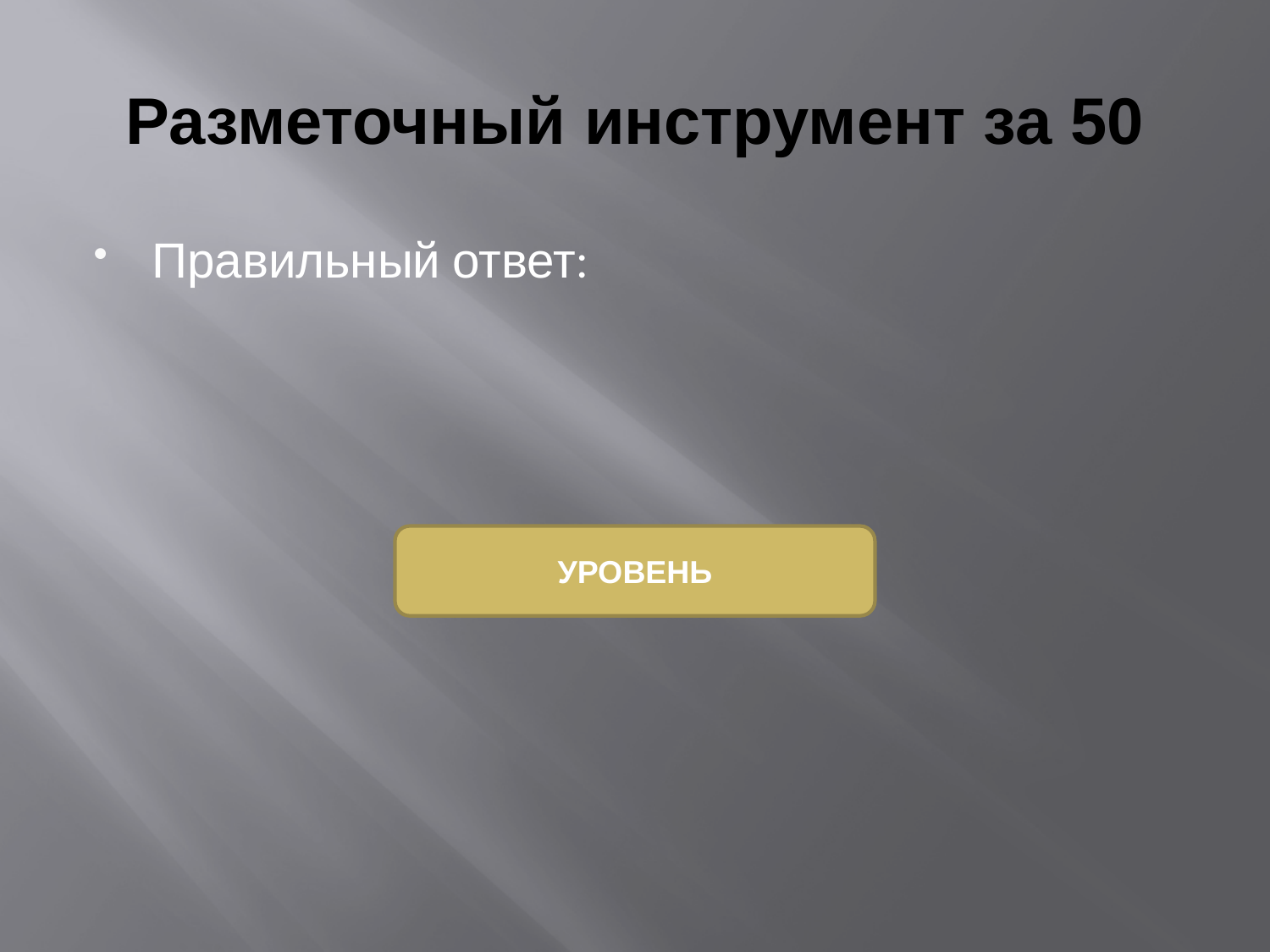

# Разметочный инструмент за 50
Правильный ответ:

УРОВЕНЬ